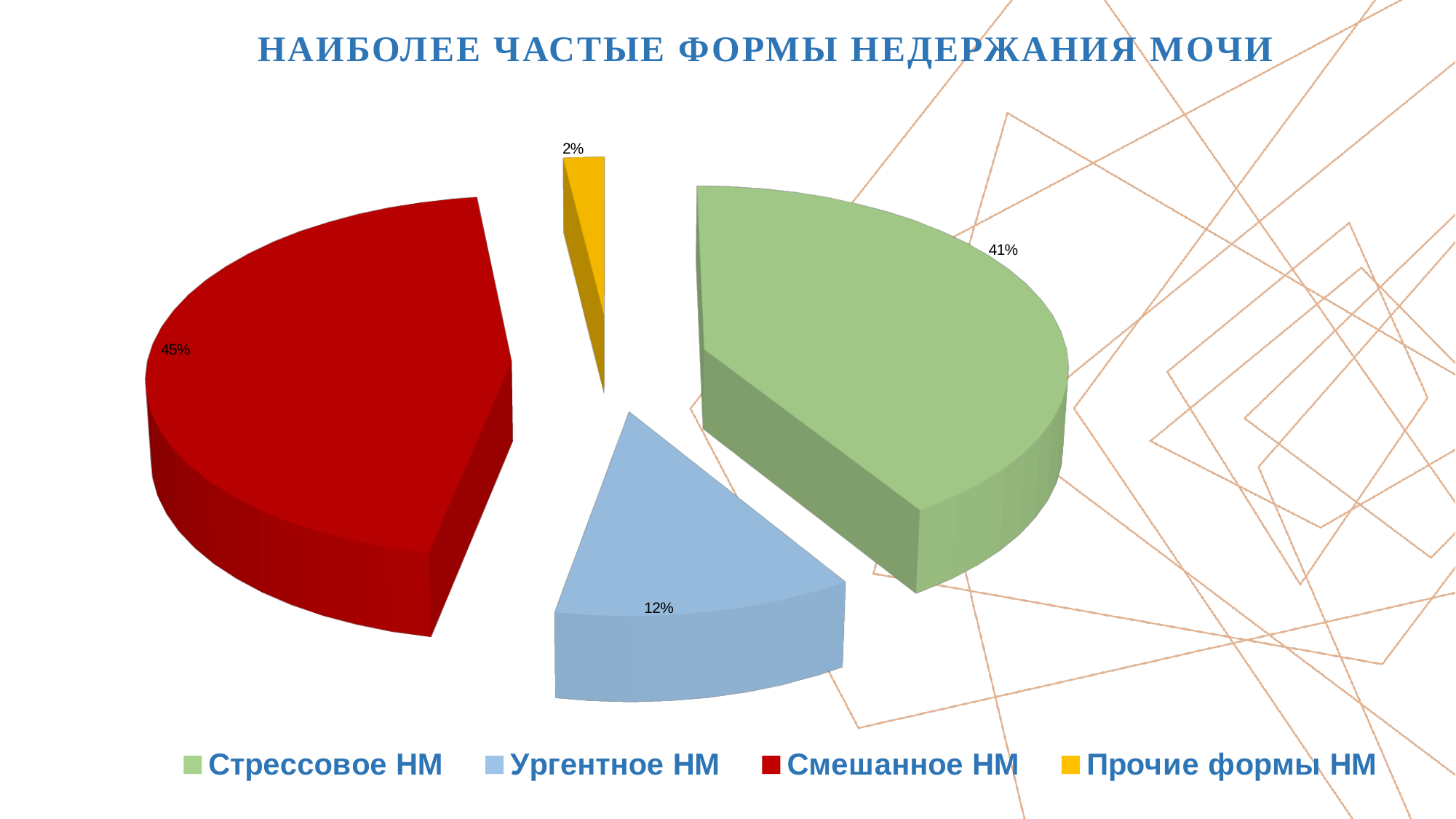

# НАИБОЛЕЕ ЧАСТЫе ФОРМы НЕДЕРЖАНИЯ МОЧИ

[unsupported chart]